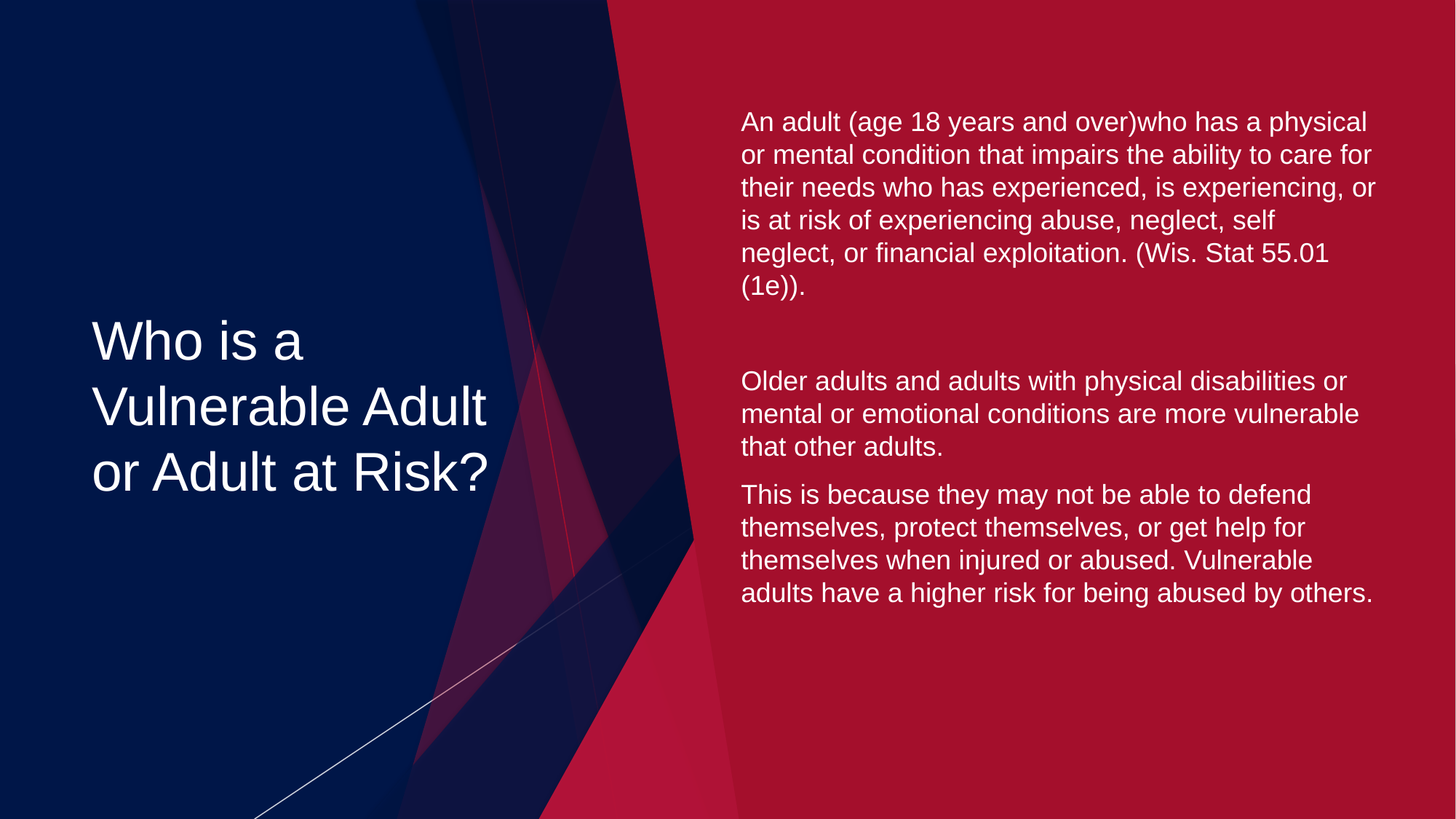

# Who is a Vulnerable Adult or Adult at Risk?
An adult (age 18 years and over)who has a physical or mental condition that impairs the ability to care for their needs who has experienced, is experiencing, or is at risk of experiencing abuse, neglect, self neglect, or financial exploitation. (Wis. Stat 55.01 (1e)).

Older adults and adults with physical disabilities or mental or emotional conditions are more vulnerable that other adults.
This is because they may not be able to defend themselves, protect themselves, or get help for themselves when injured or abused. Vulnerable adults have a higher risk for being abused by others.